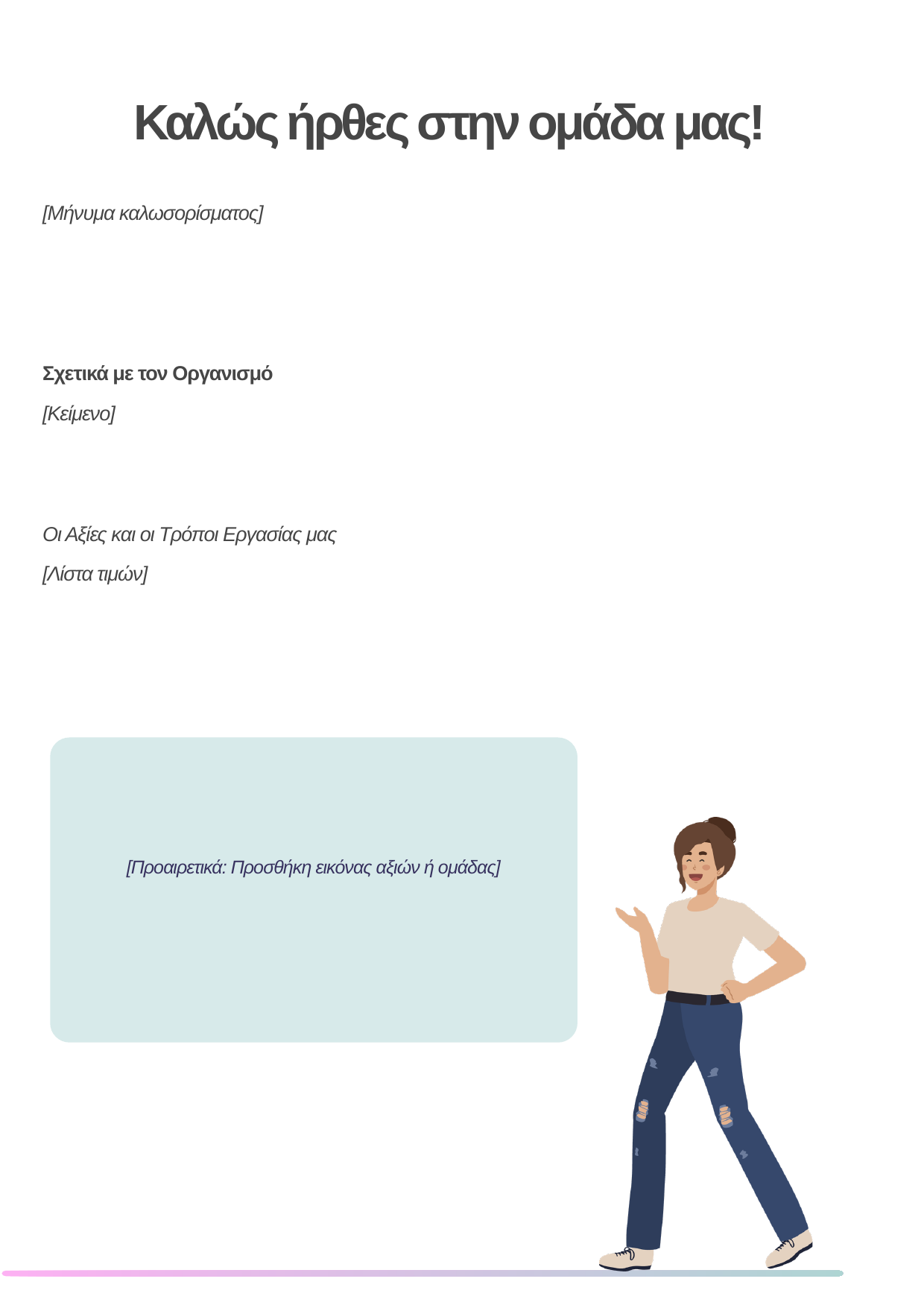

Καλώς ήρθες στην ομάδα μας!
[Μήνυμα καλωσορίσματος]

Σχετικά με τον Οργανισμό
[Κείμενο]

Οι Αξίες και οι Τρόποι Εργασίας μας
[Λίστα τιμών]

[Προαιρετικά: Προσθήκη εικόνας αξιών ή ομάδας]